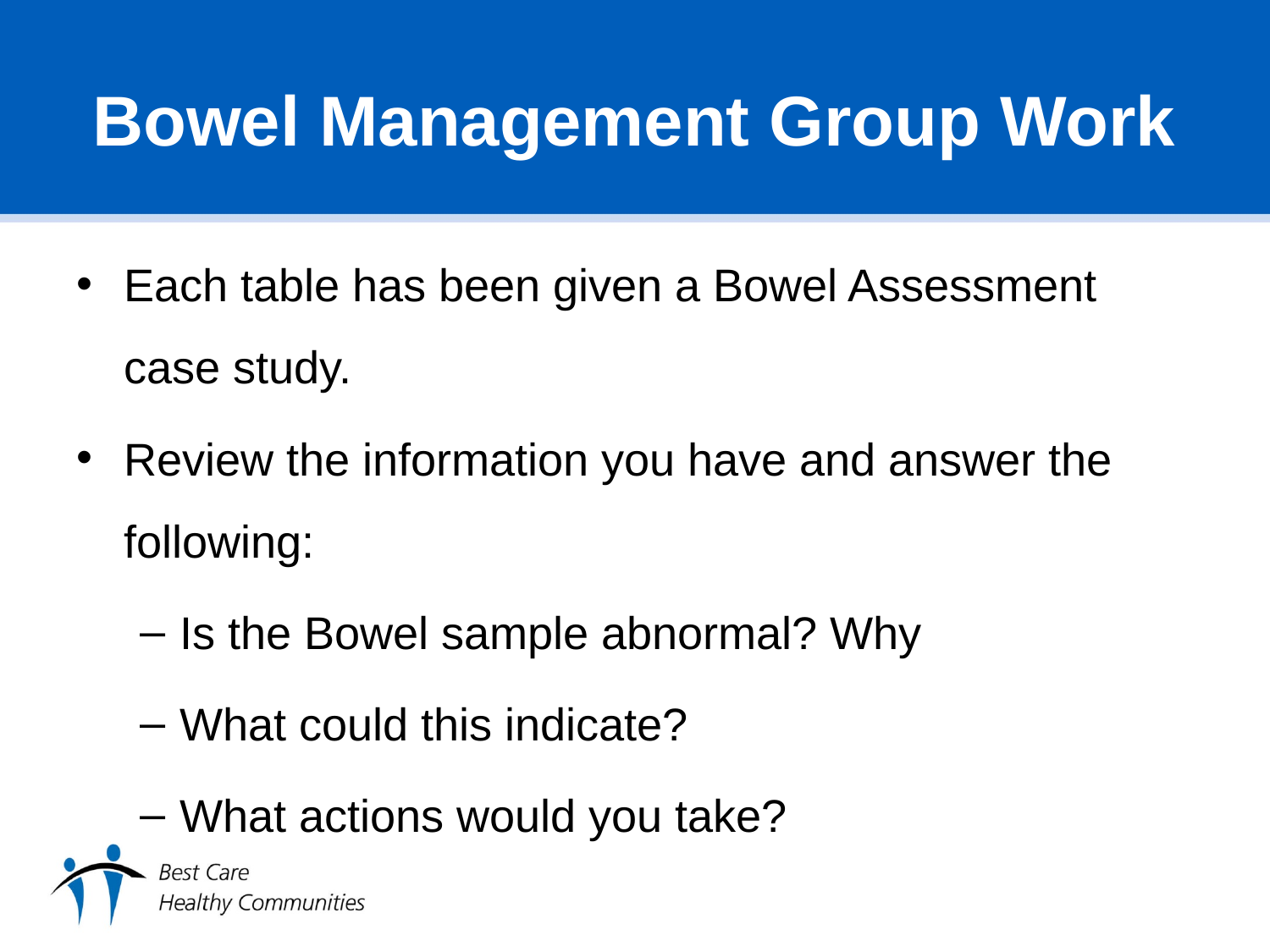

# Bowel Management Group Work
Each table has been given a Bowel Assessment case study.
Review the information you have and answer the following:
Is the Bowel sample abnormal? Why
What could this indicate?
What actions would you take?